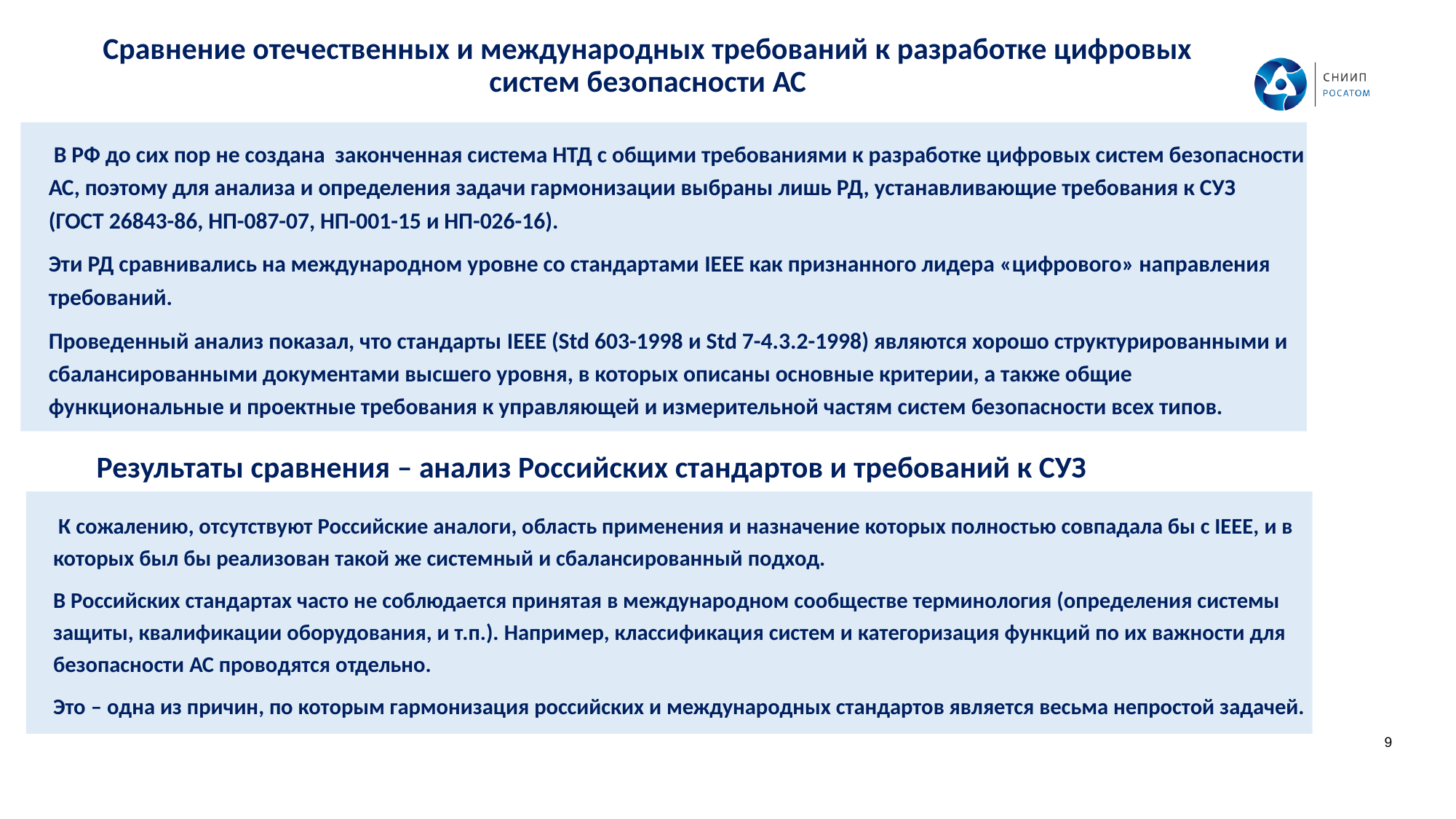

# Сравнение отечественных и международных требований к разработке цифровых систем безопасности АС
 В РФ до сих пор не создана  законченная система НТД с общими требованиями к разработке цифровых систем безопасности АС, поэтому для анализа и определения задачи гармонизации выбраны лишь РД, устанавливающие требования к СУЗ (ГОСТ 26843-86, НП-087-07, НП-001-15 и НП-026-16).
Эти РД сравнивались на международном уровне со стандартами IEEE как признанного лидера «цифрового» направления требований.
Проведенный анализ показал, что стандарты IEEE (Std 603-1998 и Std 7-4.3.2-1998) являются хорошо структурированными и сбалансированными документами высшего уровня, в которых описаны основные критерии, а также общие функциональные и проектные требования к управляющей и измерительной частям систем безопасности всех типов.
Результаты сравнения – анализ Российских стандартов и требований к СУЗ
 К сожалению, отсутствуют Российские аналоги, область применения и назначение которых полностью совпадала бы с IEEE, и в которых был бы реализован такой же системный и сбалансированный подход.
В Российских стандартах часто не соблюдается принятая в международном сообществе терминология (определения системы защиты, квалификации оборудования, и т.п.). Например, классификация систем и категоризация функций по их важности для безопасности АС проводятся отдельно.
Это – одна из причин, по которым гармонизация российских и международных стандартов является весьма непростой задачей.